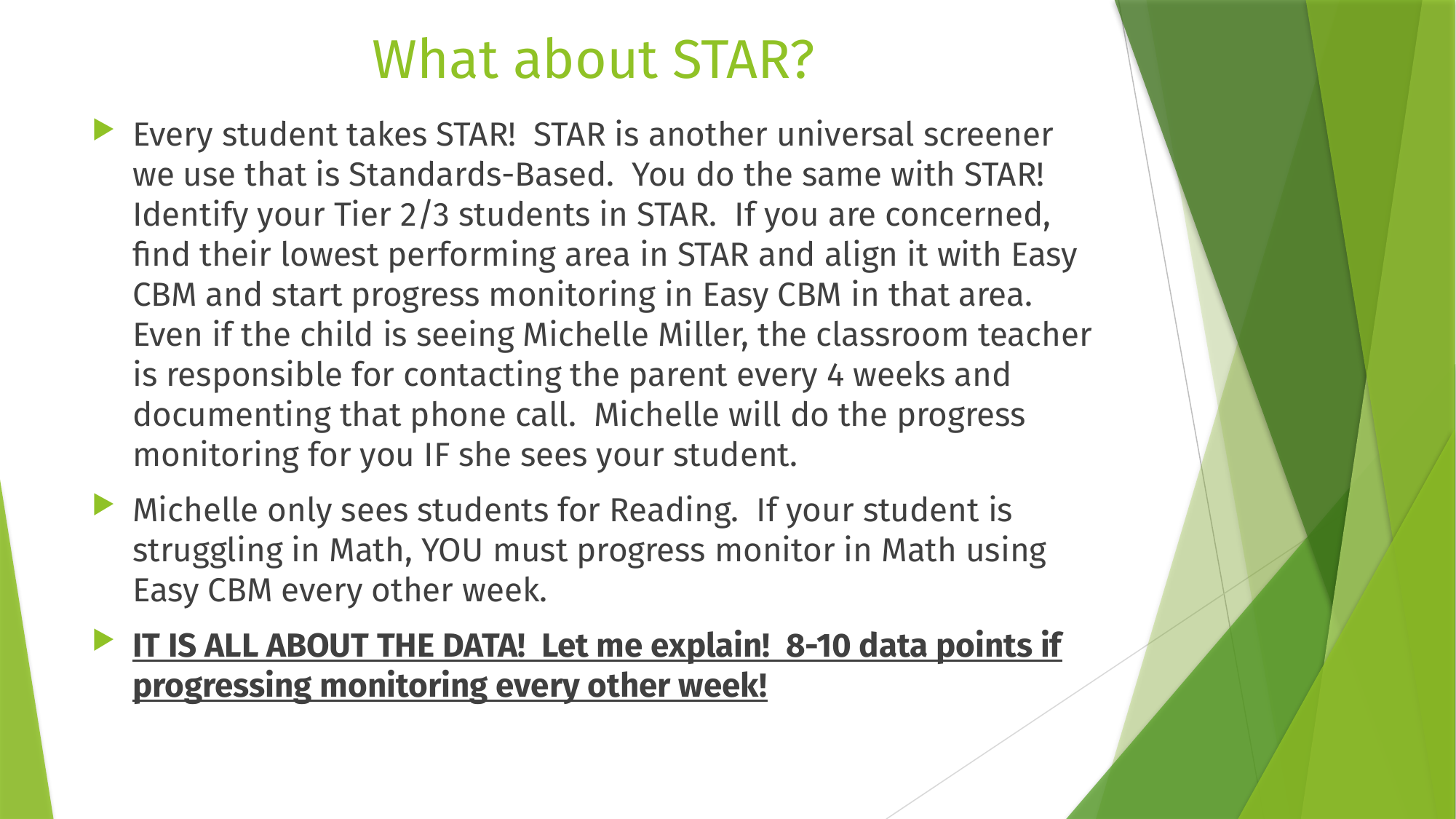

# What about STAR?
Every student takes STAR!  STAR is another universal screener we use that is Standards-Based.  You do the same with STAR!  Identify your Tier 2/3 students in STAR.  If you are concerned, find their lowest performing area in STAR and align it with Easy CBM and start progress monitoring in Easy CBM in that area.  Even if the child is seeing Michelle Miller, the classroom teacher is responsible for contacting the parent every 4 weeks and documenting that phone call.  Michelle will do the progress monitoring for you IF she sees your student.
Michelle only sees students for Reading.  If your student is struggling in Math, YOU must progress monitor in Math using Easy CBM every other week.
IT IS ALL ABOUT THE DATA!  Let me explain!  8-10 data points if progressing monitoring every other week!